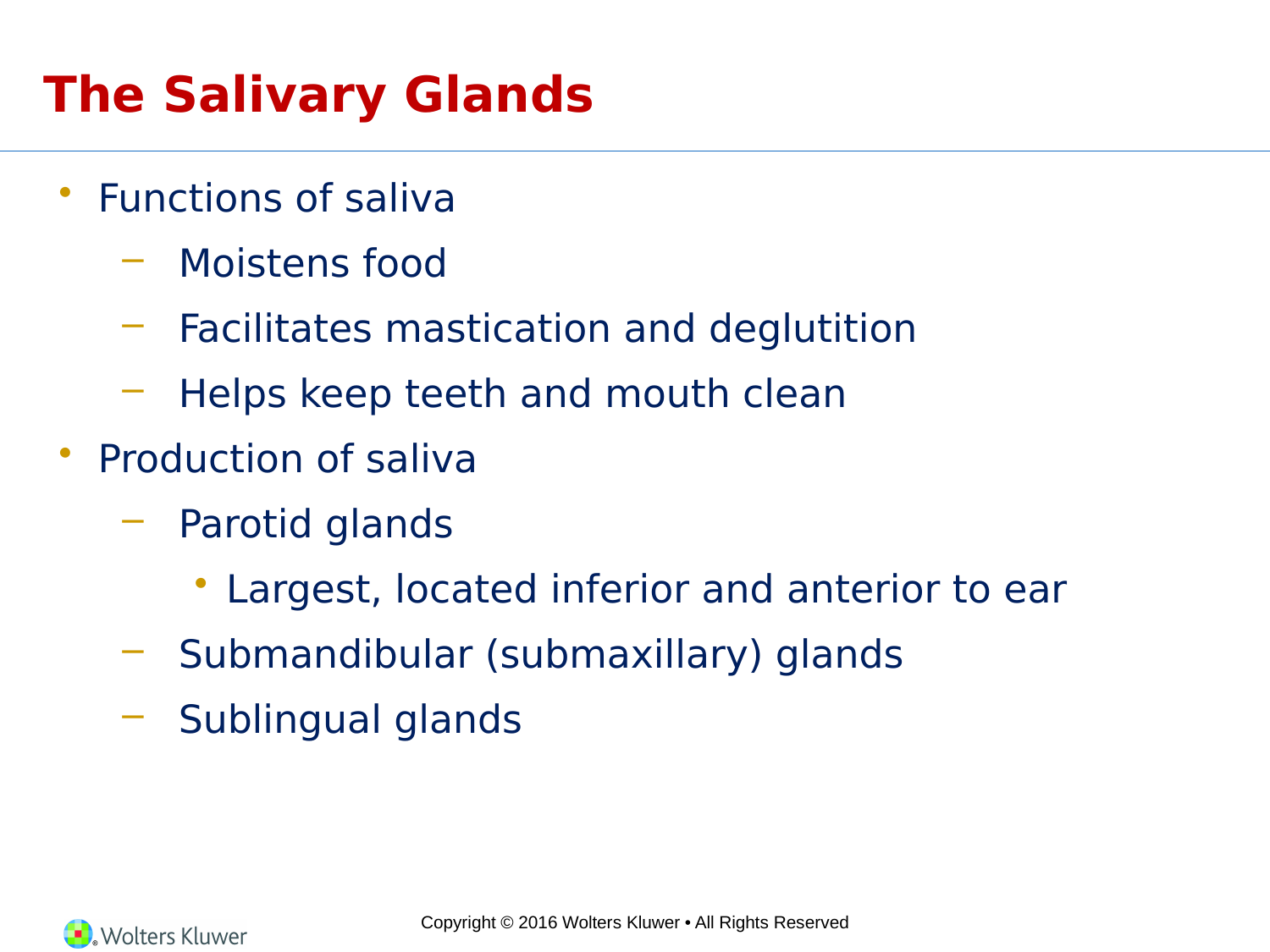

# The Salivary Glands
Functions of saliva
Moistens food
Facilitates mastication and deglutition
Helps keep teeth and mouth clean
Production of saliva
Parotid glands
Largest, located inferior and anterior to ear
Submandibular (submaxillary) glands
Sublingual glands